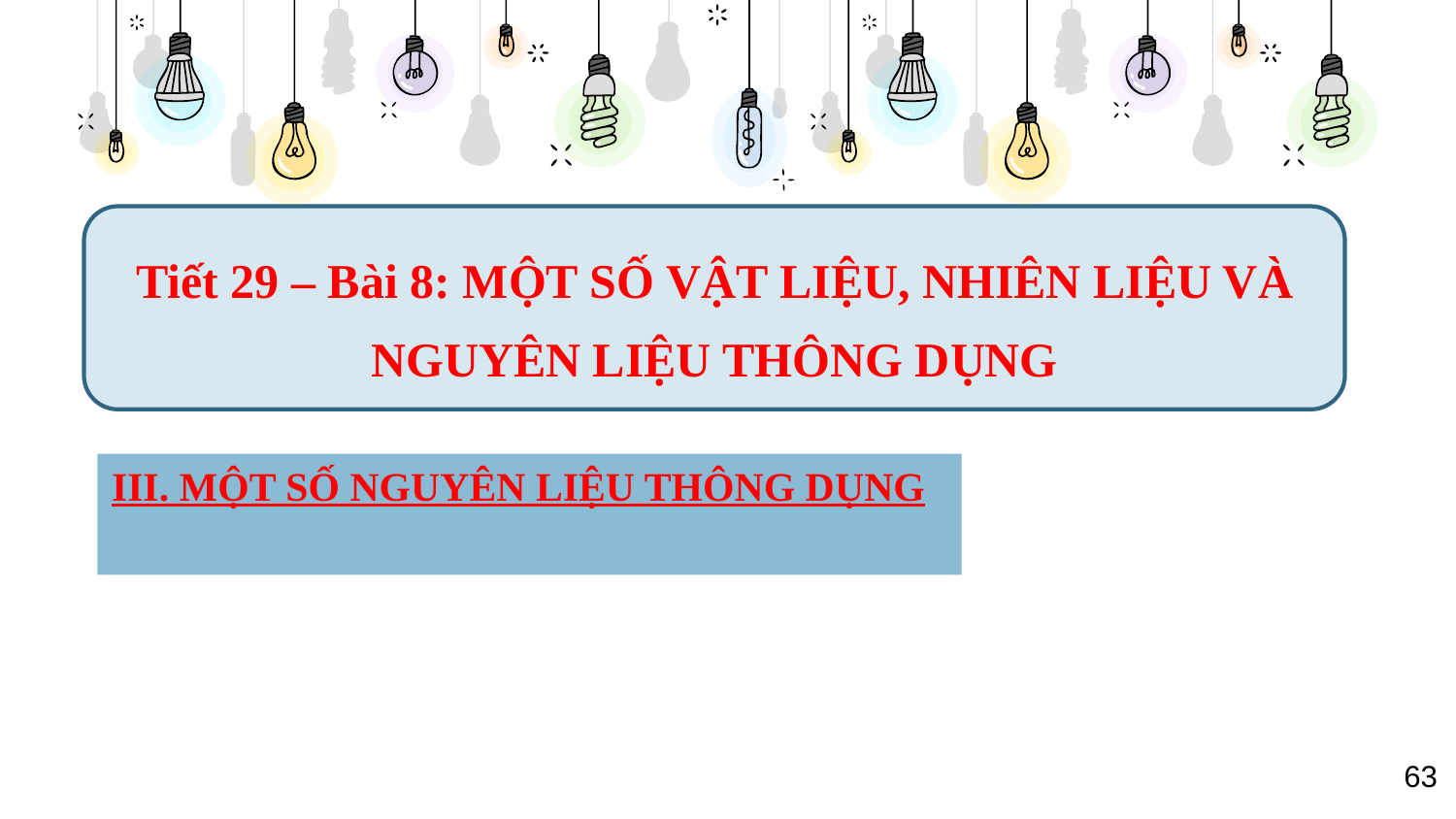

Tiết 29 – Bài 8: MỘT SỐ VẬT LIỆU, NHIÊN LIỆU VÀ NGUYÊN LIỆU THÔNG DỤNG
III. MỘT SỐ NGUYÊN LIỆU THÔNG DỤNG

63